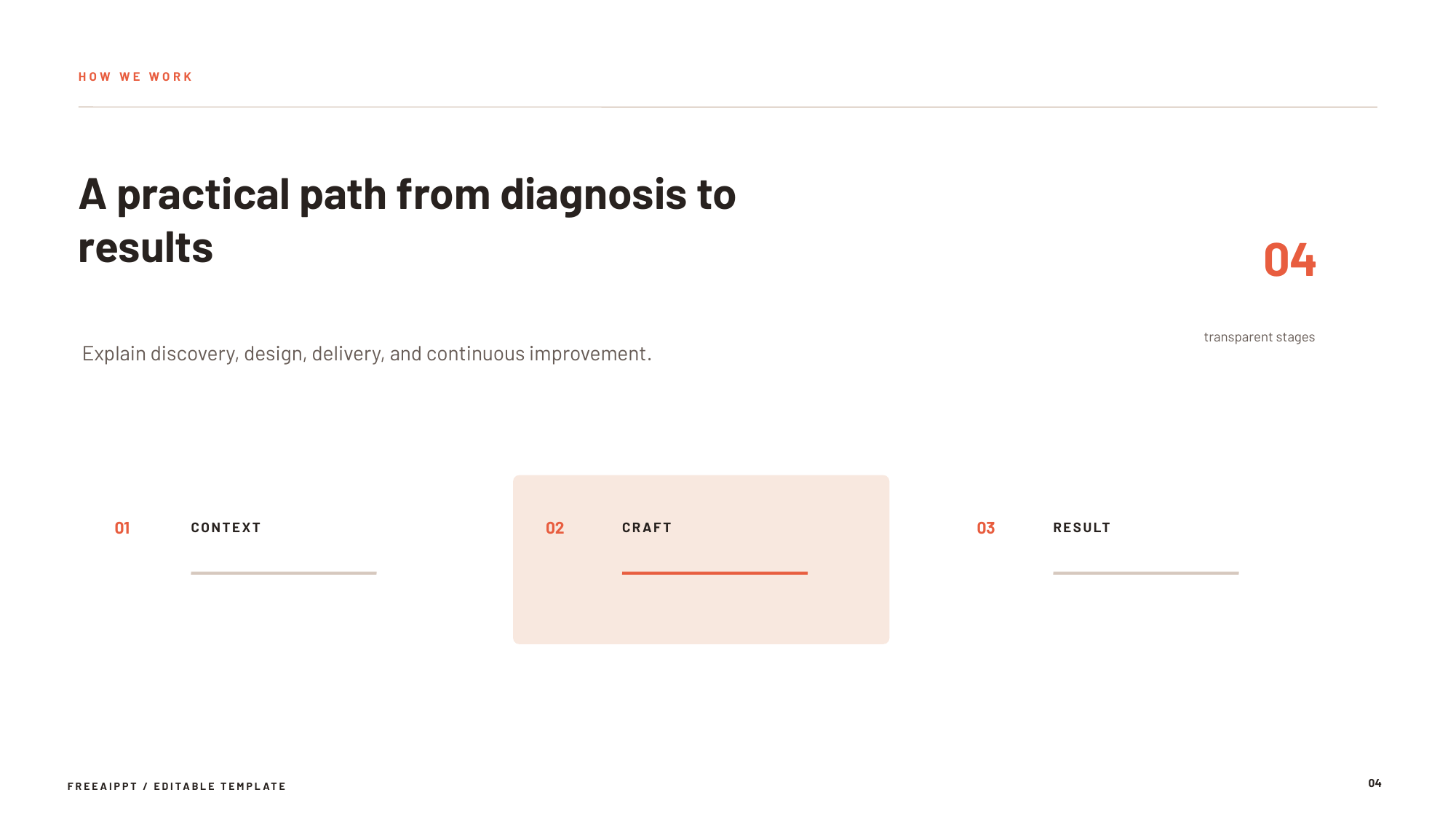

HOW WE WORK

A practical path from diagnosis to results
04
Explain discovery, design, delivery, and continuous improvement.
transparent stages

01
02
03
CONTEXT
CRAFT
RESULT

04
FREEAIPPT / EDITABLE TEMPLATE